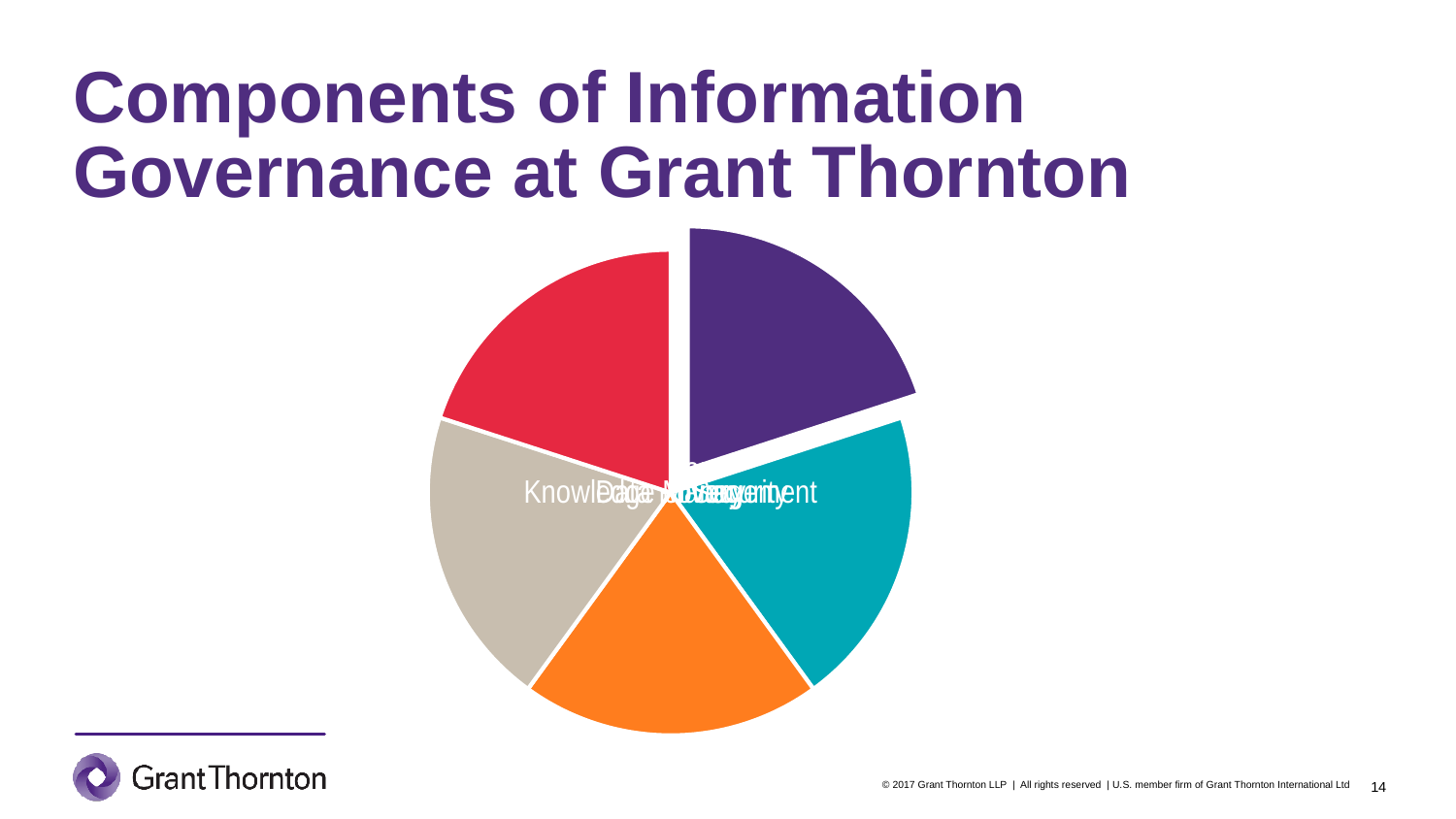

# Components of Information Governance at Grant Thornton
Records Management
Information Security
E-Discovery
Data Privacy
Knowledge Management
14